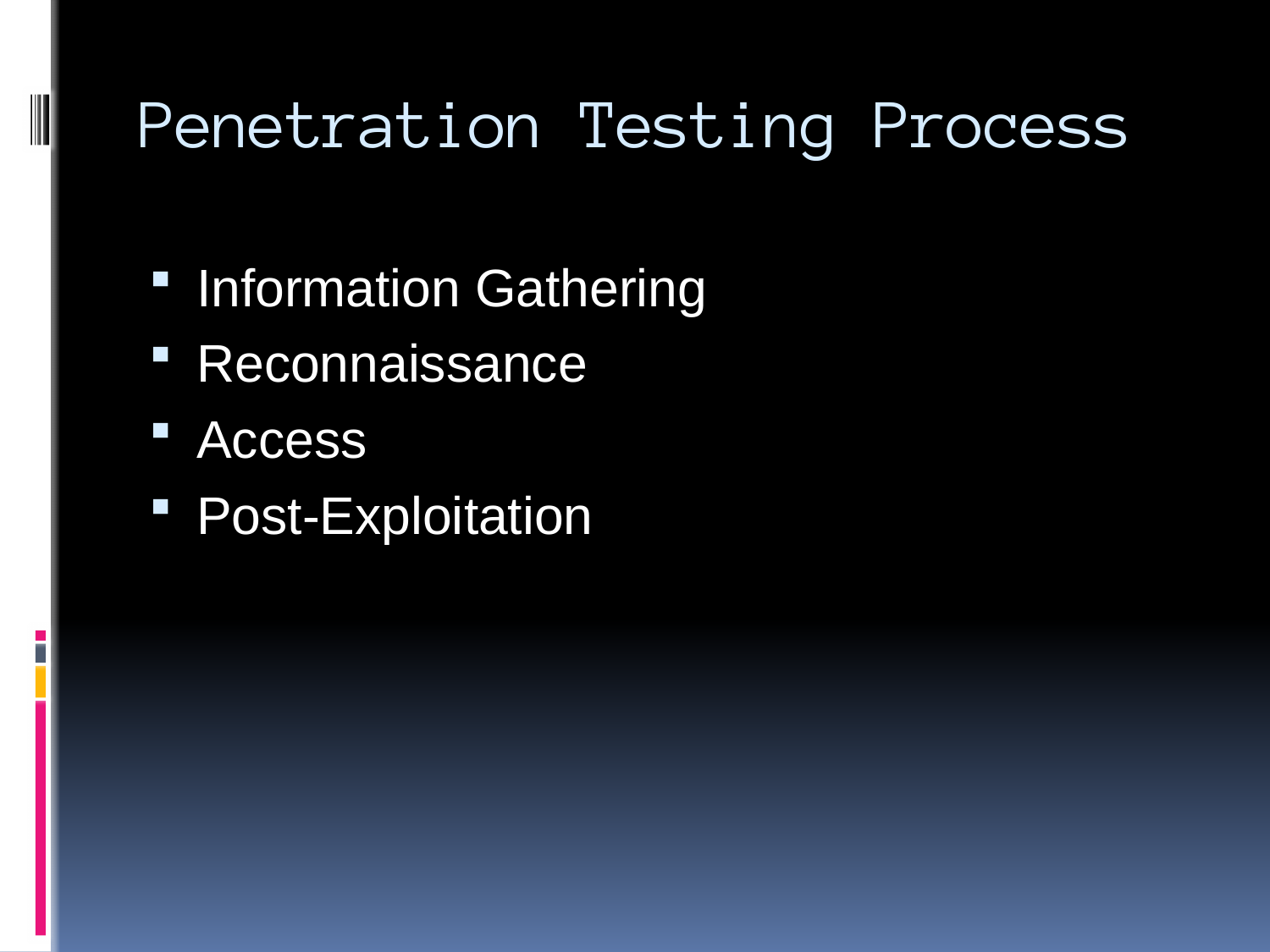

# Penetration Testing Process
Information Gathering
Reconnaissance
Access
Post-Exploitation